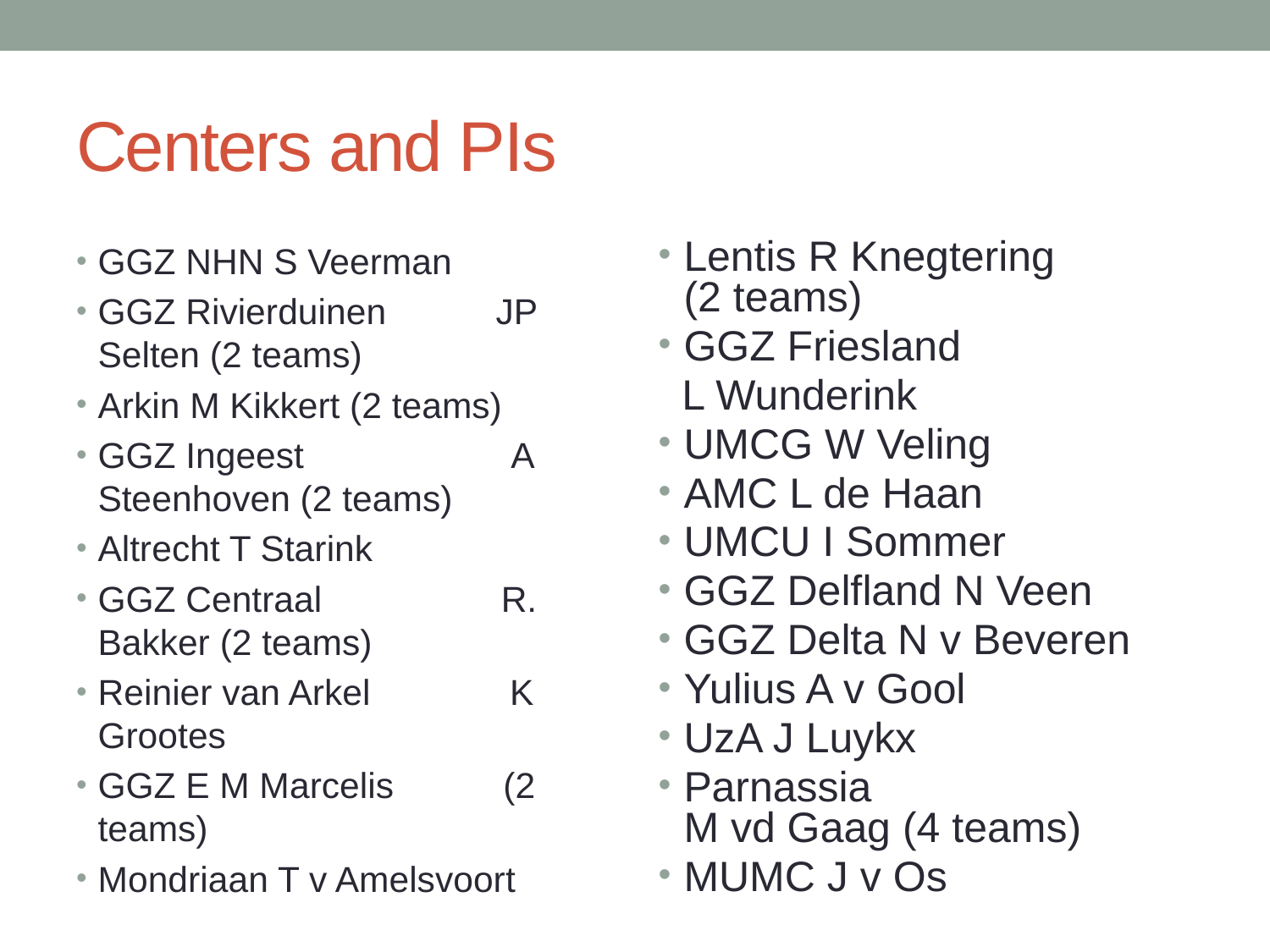

# Centers and PIs
GGZ NHN S Veerman
GGZ Rivierduinen           JP Selten (2 teams)
Arkin M Kikkert (2 teams)
GGZ Ingeest                     A Steenhoven (2 teams)
Altrecht T Starink
GGZ Centraal                  R. Bakker (2 teams)
Reinier van Arkel              K Grootes
GGZ E M Marcelis           (2 teams)
Mondriaan T v Amelsvoort

Lentis R Knegtering          (2 teams)
GGZ Friesland
  L Wunderink
UMCG W Veling
AMC L de Haan
UMCU I Sommer
GGZ Delfland N Veen
GGZ Delta N v Beveren
Yulius A v Gool
UzA J Luykx
Parnassia                         M vd Gaag (4 teams)
MUMC J v Os